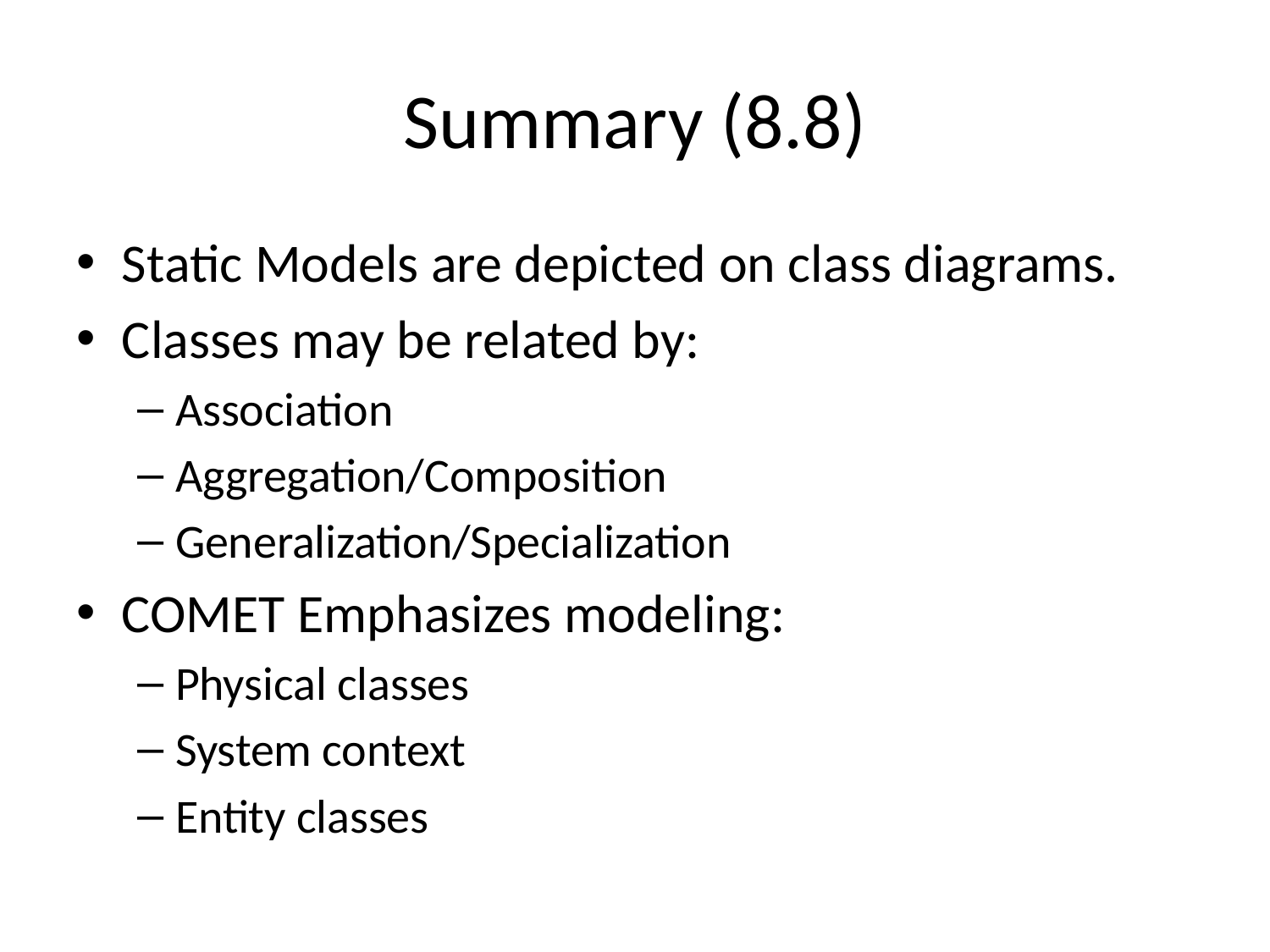

# Summary (8.8)
Static Models are depicted on class diagrams.
Classes may be related by:
Association
Aggregation/Composition
Generalization/Specialization
COMET Emphasizes modeling:
Physical classes
System context
Entity classes